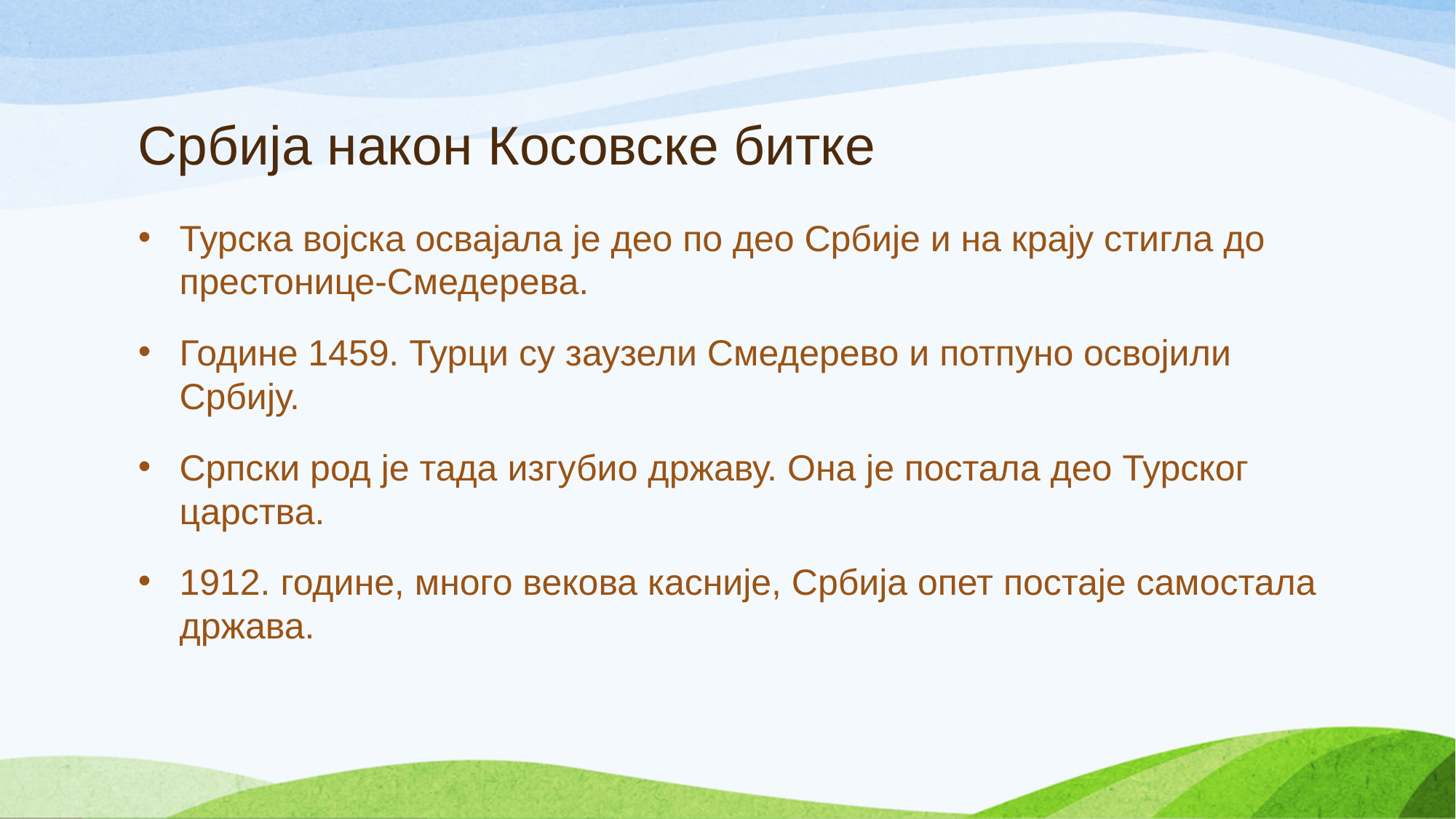

# Србија након Косовске битке
Турска војска освајала је део по део Србије и на крају стигла до престонице-Смедерева.
Године 1459. Турци су заузели Смедерево и потпуно освојили Србију.
Српски род је тада изгубио државу. Она је постала део Турског царства.
1912. године, много векова касније, Србија опет постаје самостала држава.